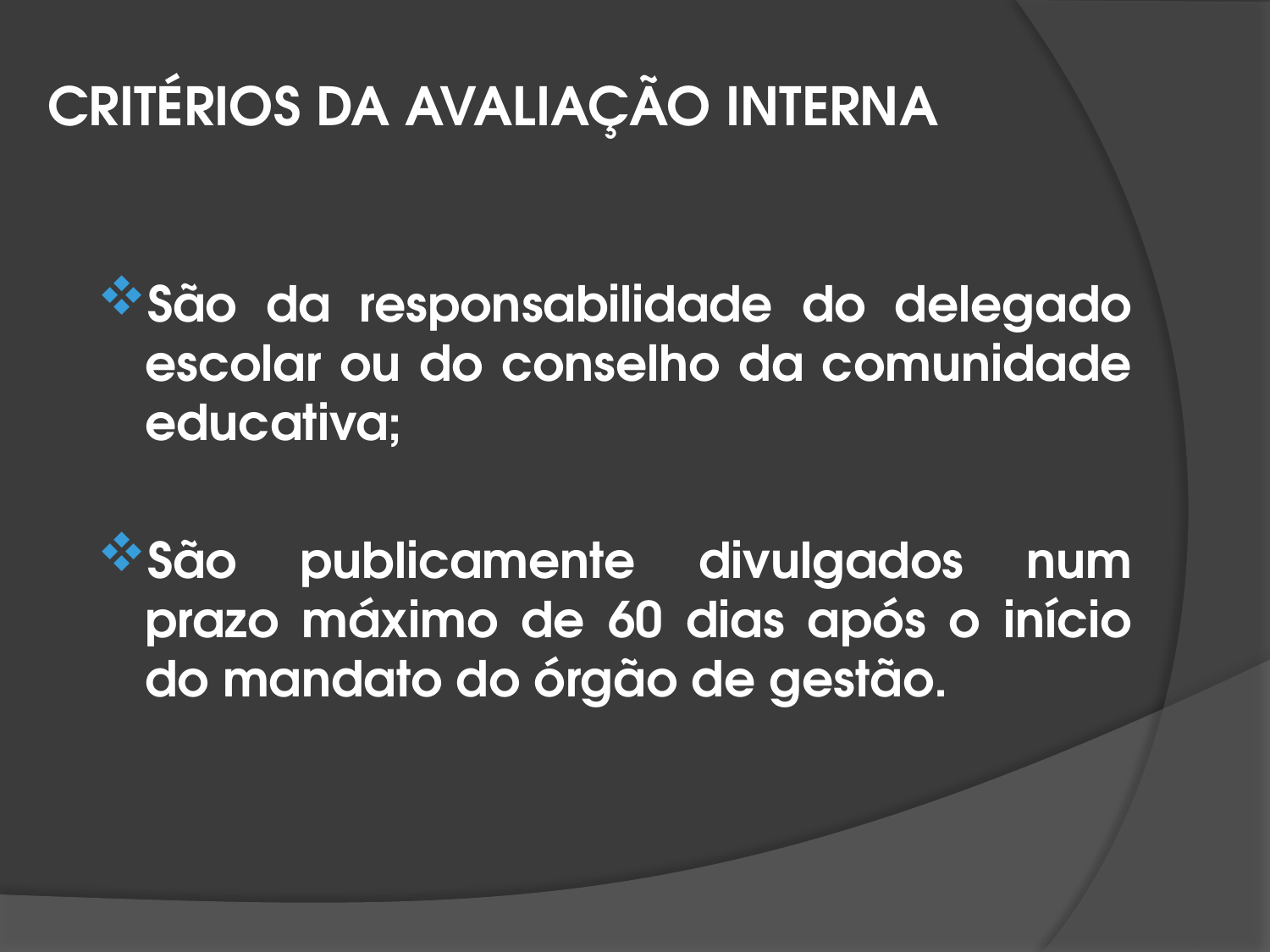

CRITÉRIOS DA AVALIAÇÃO INTERNA
São da responsabilidade do delegado escolar ou do conselho da comunidade educativa;

São publicamente divulgados num prazo máximo de 60 dias após o início do mandato do órgão de gestão.